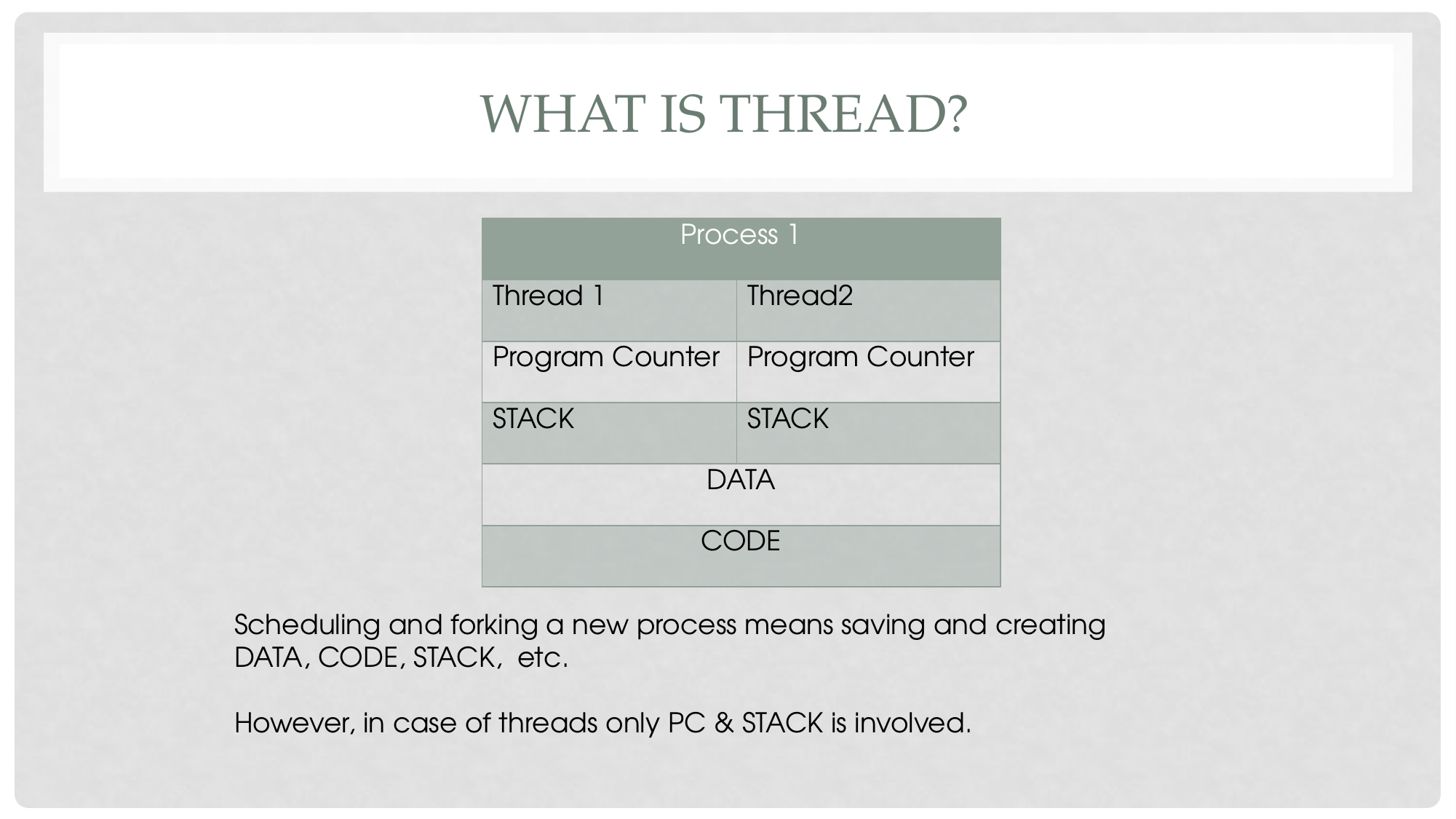

# What is Thread?
| Process 1 |  |
| --- | --- |
| Thread 1 | Thread2 |
| Program Counter | Program Counter |
| STACK | STACK |
| DATA |  |
| CODE |  |
Scheduling and forking a new process means saving and creating
DATA, CODE, STACK,  etc.

However, in case of threads only PC & STACK is involved.